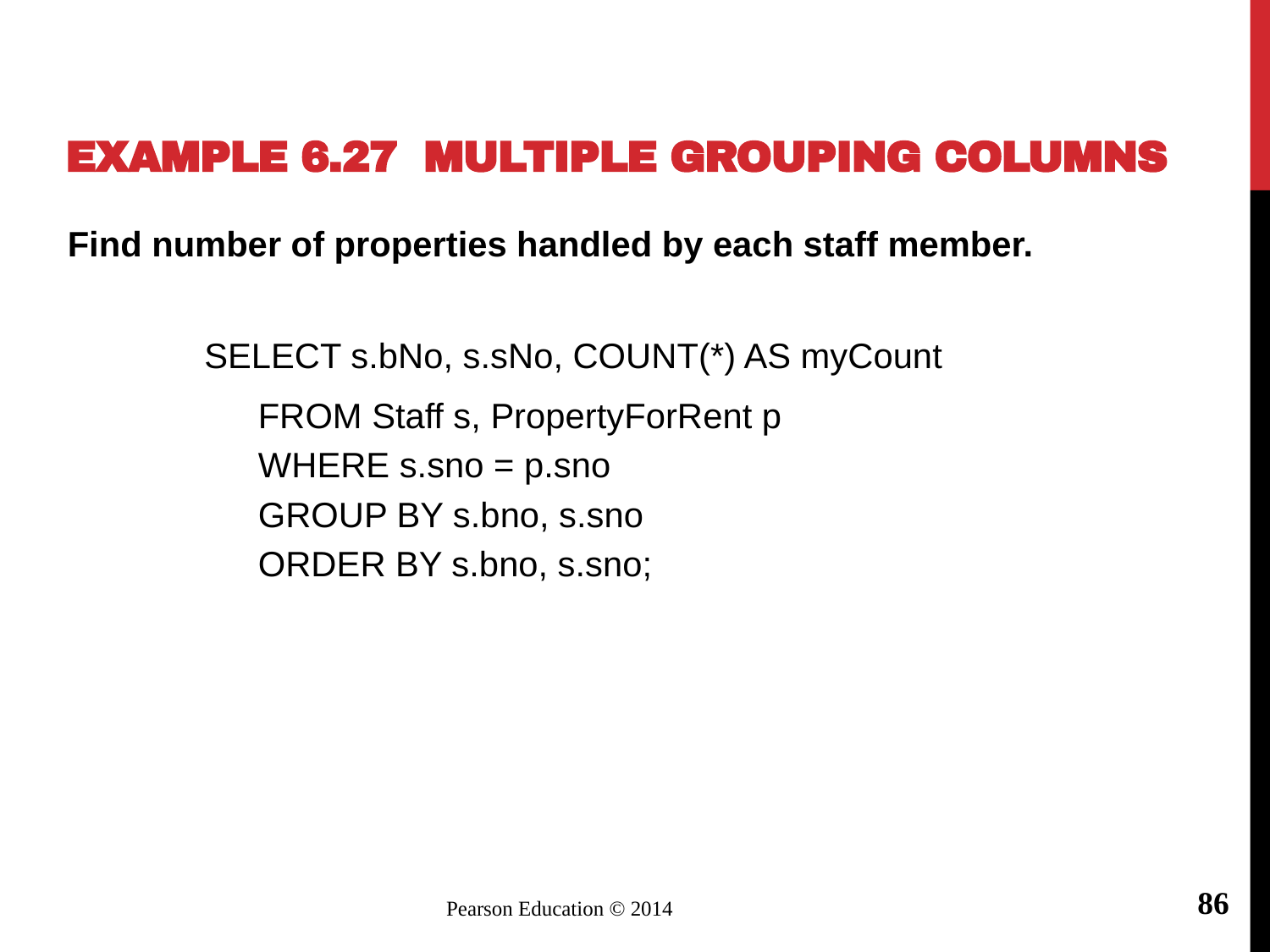

# Example 6.27  Multiple Grouping Columns
Find number of properties handled by each staff member.

	 SELECT s.bNo, s.sNo, COUNT(*) AS myCount
		FROM Staff s, PropertyForRent p
		WHERE s.sno = p.sno
		GROUP BY s.bno, s.sno
		ORDER BY s.bno, s.sno;
86
Pearson Education © 2014